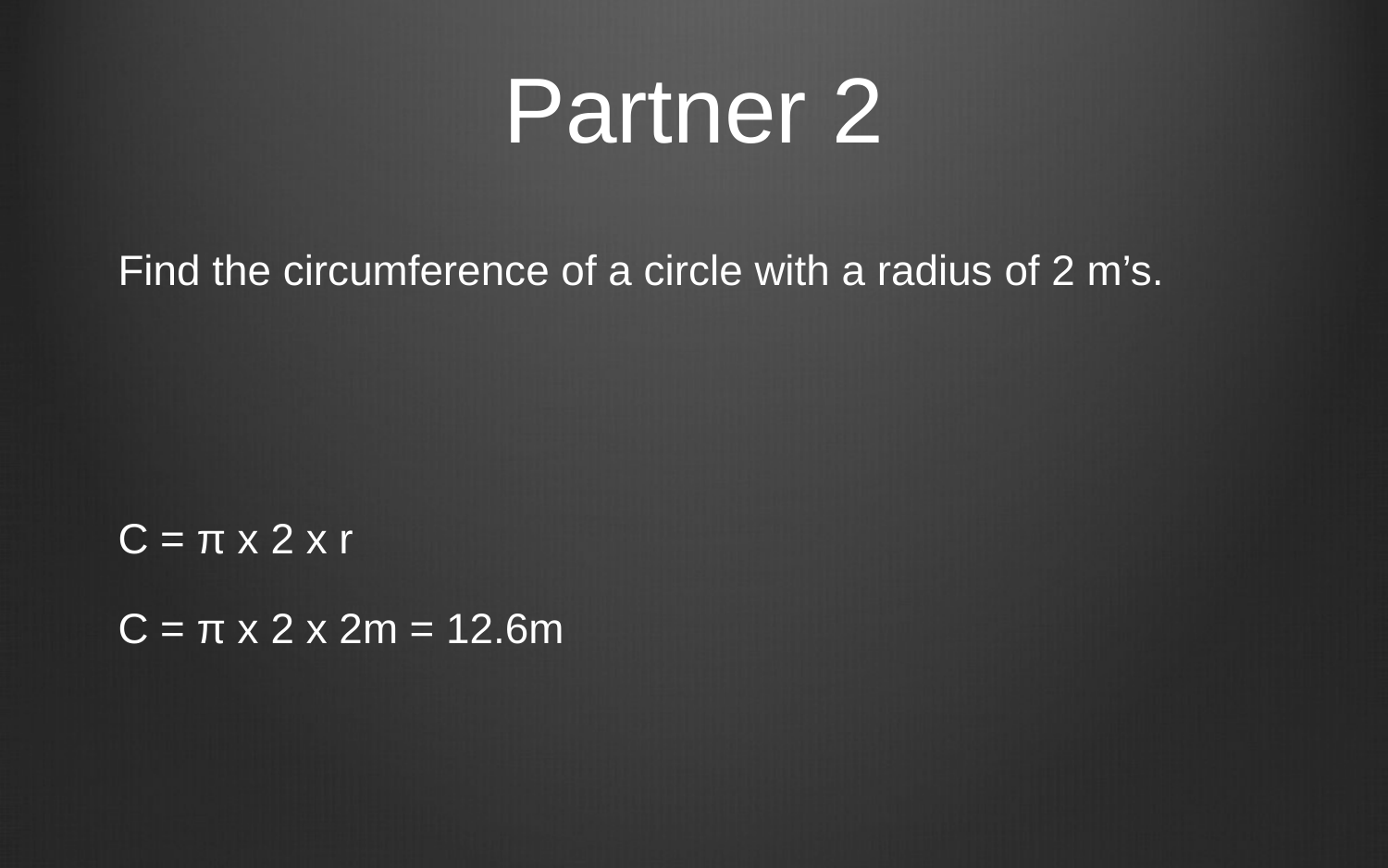

# Partner 2
Find the circumference of a circle with a radius of 2 m’s.

C = π x 2 x r
C = π x 2 x 2m = 12.6m